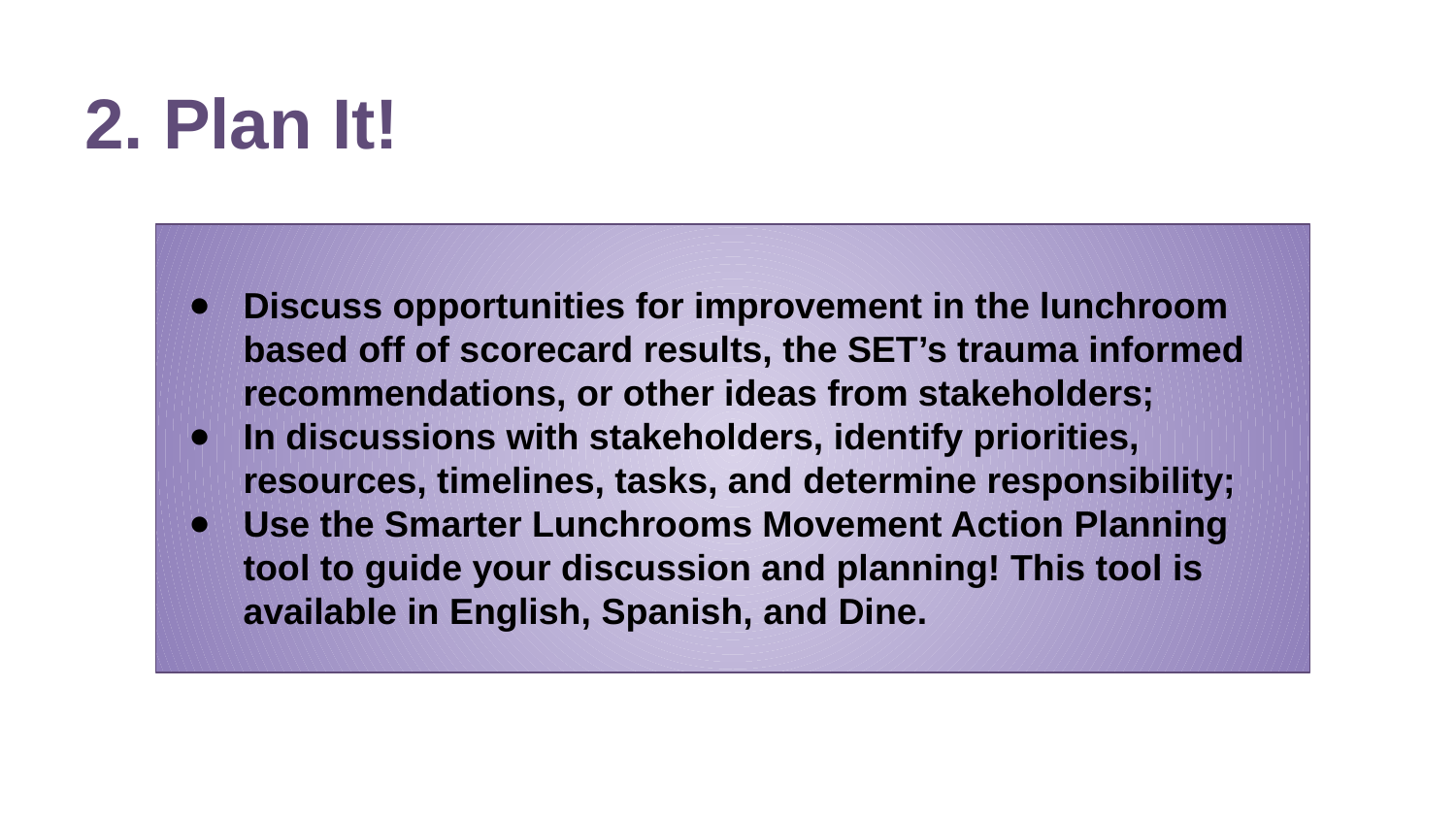

2. Plan It!

Discuss opportunities for improvement in the lunchroom based off of scorecard results, the SET’s trauma informed recommendations, or other ideas from stakeholders;
In discussions with stakeholders, identify priorities, resources, timelines, tasks, and determine responsibility;
Use the Smarter Lunchrooms Movement Action Planning tool to guide your discussion and planning! This tool is available in English, Spanish, and Dine.